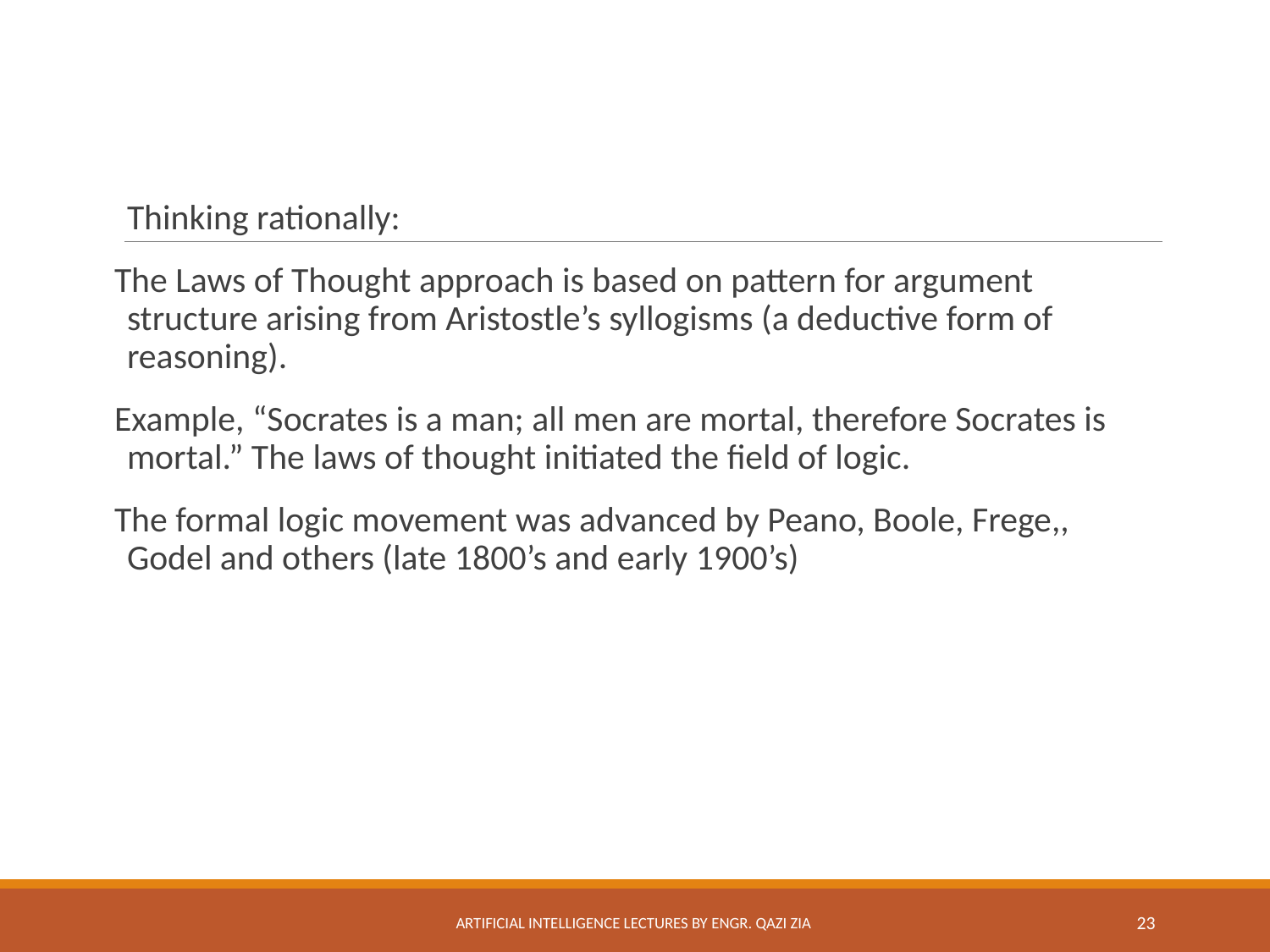

Thinking rationally:
The Laws of Thought approach is based on pattern for argument structure arising from Aristostle’s syllogisms (a deductive form of reasoning).
Example, “Socrates is a man; all men are mortal, therefore Socrates is mortal.” The laws of thought initiated the field of logic.
The formal logic movement was advanced by Peano, Boole, Frege,, Godel and others (late 1800’s and early 1900’s)

Artificial Intelligence Lectures by Engr. Qazi Zia
23